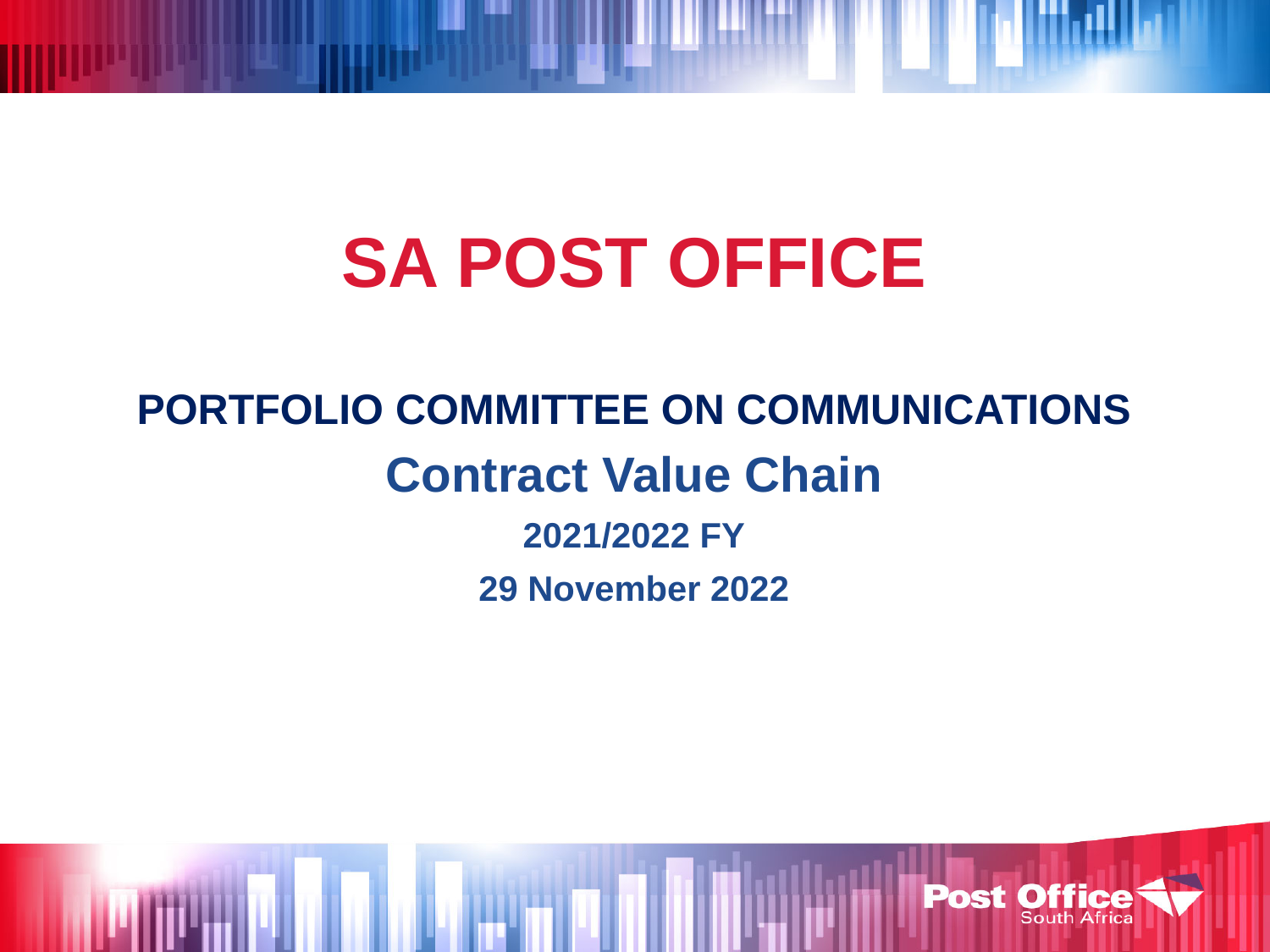

SA POST OFFICE

PORTFOLIO COMMITTEE ON COMMUNICATIONS
Contract Value Chain
2021/2022 FY
29 November 2022